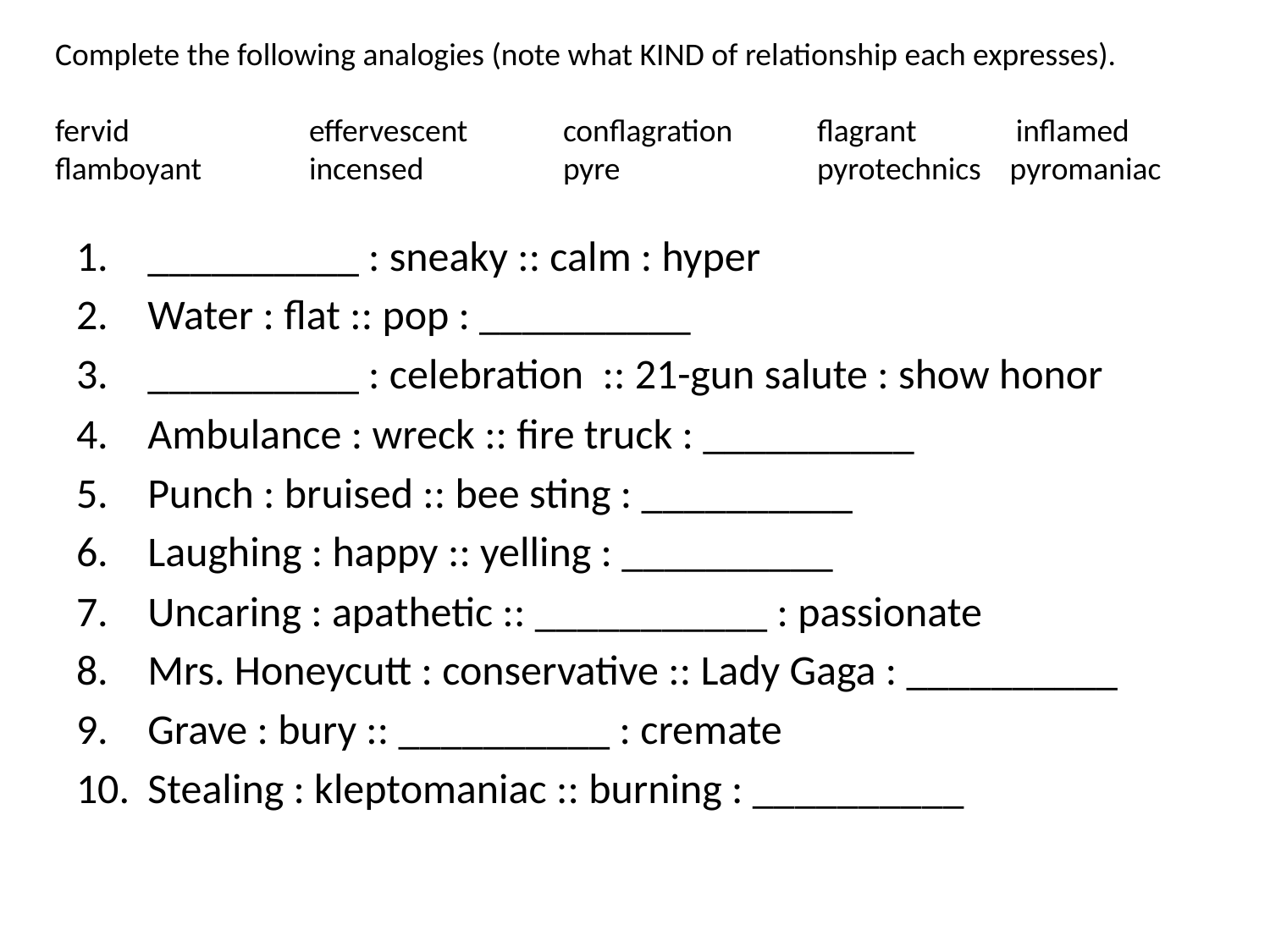

# Complete the following analogies (note what KIND of relationship each expresses). fervid 		effervescent 	conflagration	flagrant 	          inflamed flamboyant 	incensed 		pyre 		pyrotechnics    pyromaniac
__________ : sneaky :: calm : hyper
Water : flat :: pop : __________
__________ : celebration  :: 21-gun salute : show honor
Ambulance : wreck :: fire truck : __________
Punch : bruised :: bee sting : __________
Laughing : happy :: yelling : __________
Uncaring : apathetic :: ___________ : passionate
Mrs. Honeycutt : conservative :: Lady Gaga : __________
Grave : bury :: __________ : cremate
Stealing : kleptomaniac :: burning : __________